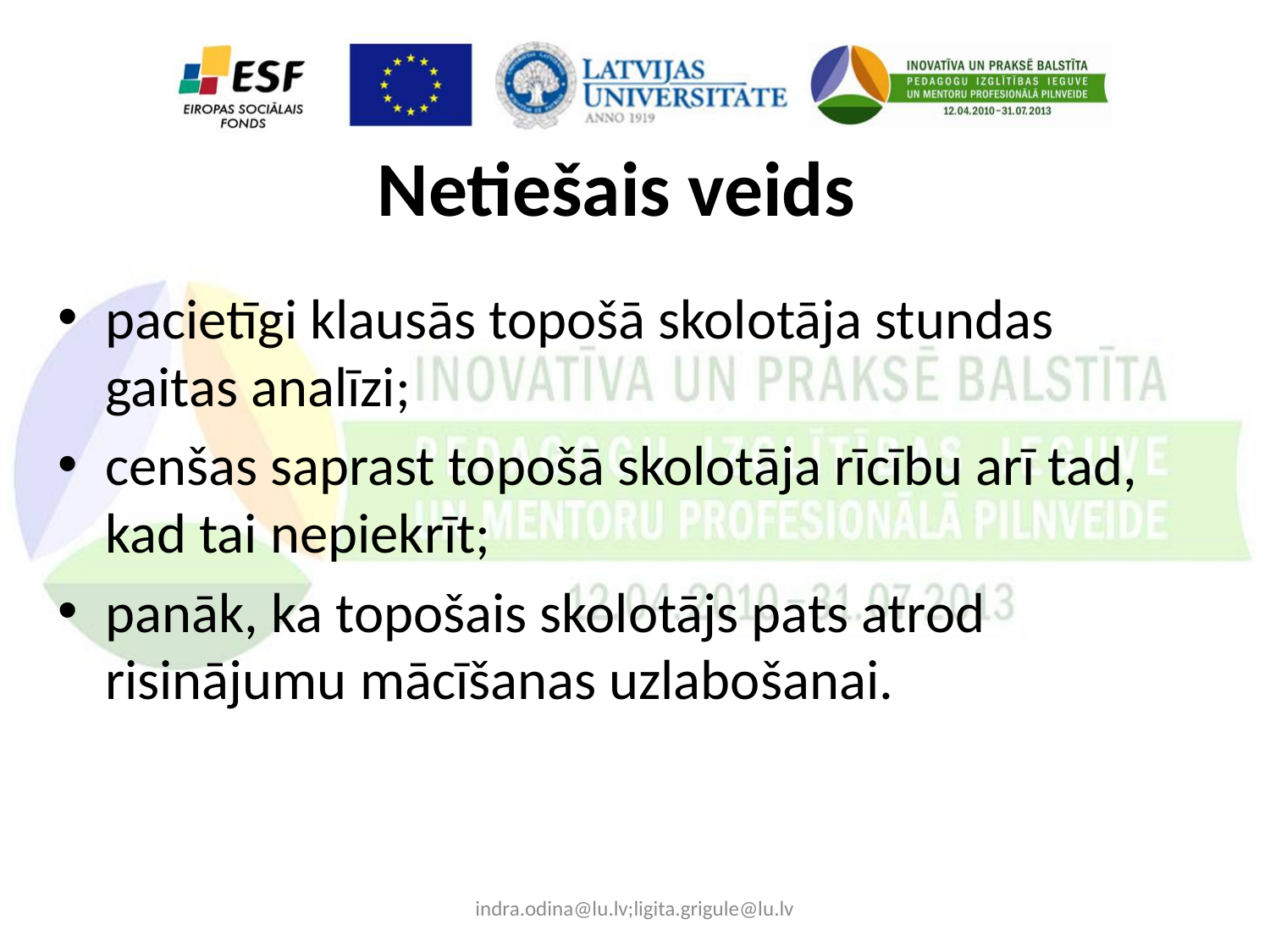

Netiešais veids
pacietīgi klausās topošā skolotāja stundas gaitas analīzi;
cenšas saprast topošā skolotāja rīcību arī tad, kad tai nepiekrīt;
panāk, ka topošais skolotājs pats atrod risinājumu mācīšanas uzlabošanai.

indra.odina@lu.lv;ligita.grigule@lu.lv